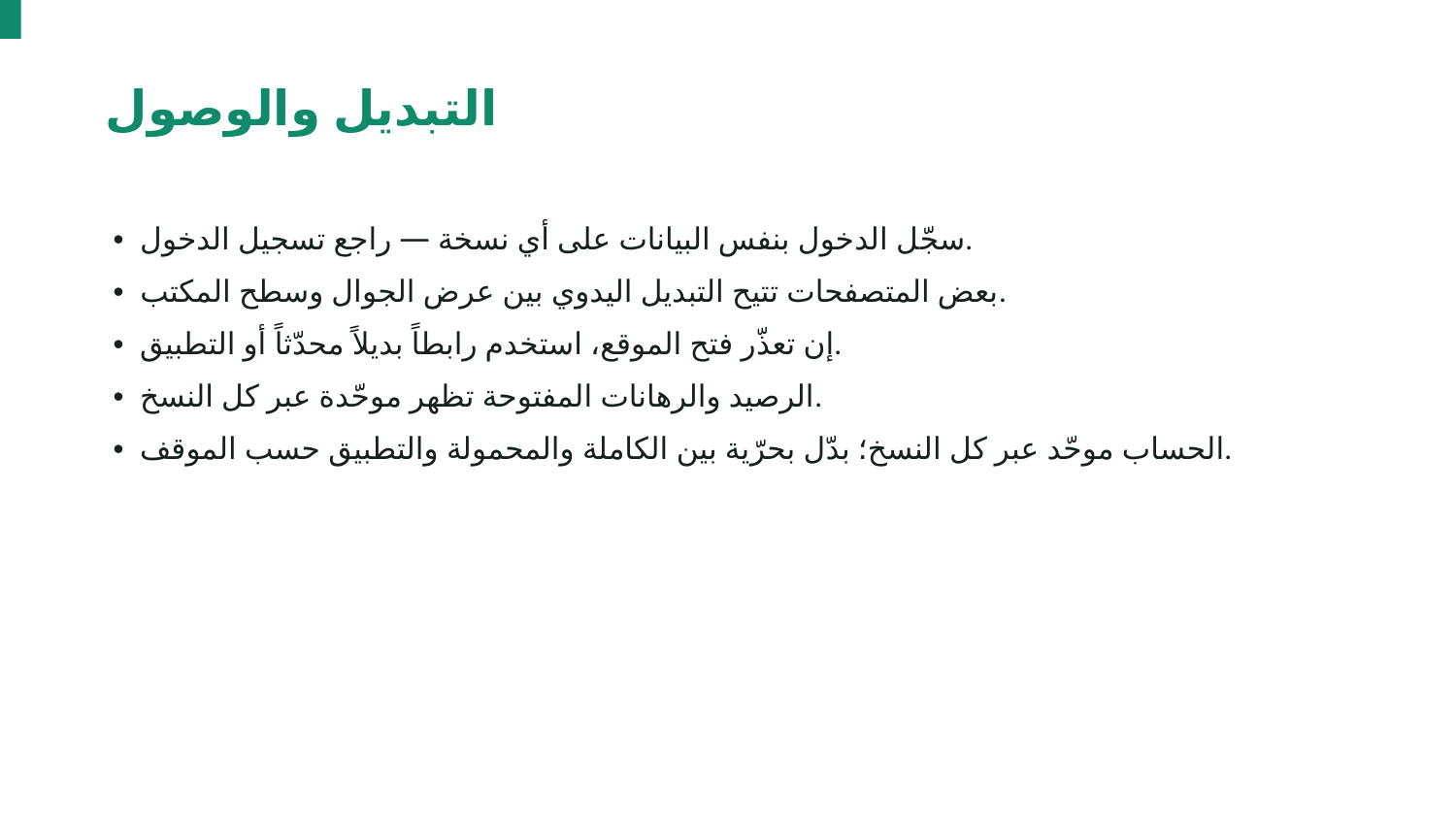

التبديل والوصول
•  سجّل الدخول بنفس البيانات على أي نسخة — راجع تسجيل الدخول.
•  بعض المتصفحات تتيح التبديل اليدوي بين عرض الجوال وسطح المكتب.
•  إن تعذّر فتح الموقع، استخدم رابطاً بديلاً محدّثاً أو التطبيق.
•  الرصيد والرهانات المفتوحة تظهر موحّدة عبر كل النسخ.
•  الحساب موحّد عبر كل النسخ؛ بدّل بحرّية بين الكاملة والمحمولة والتطبيق حسب الموقف.